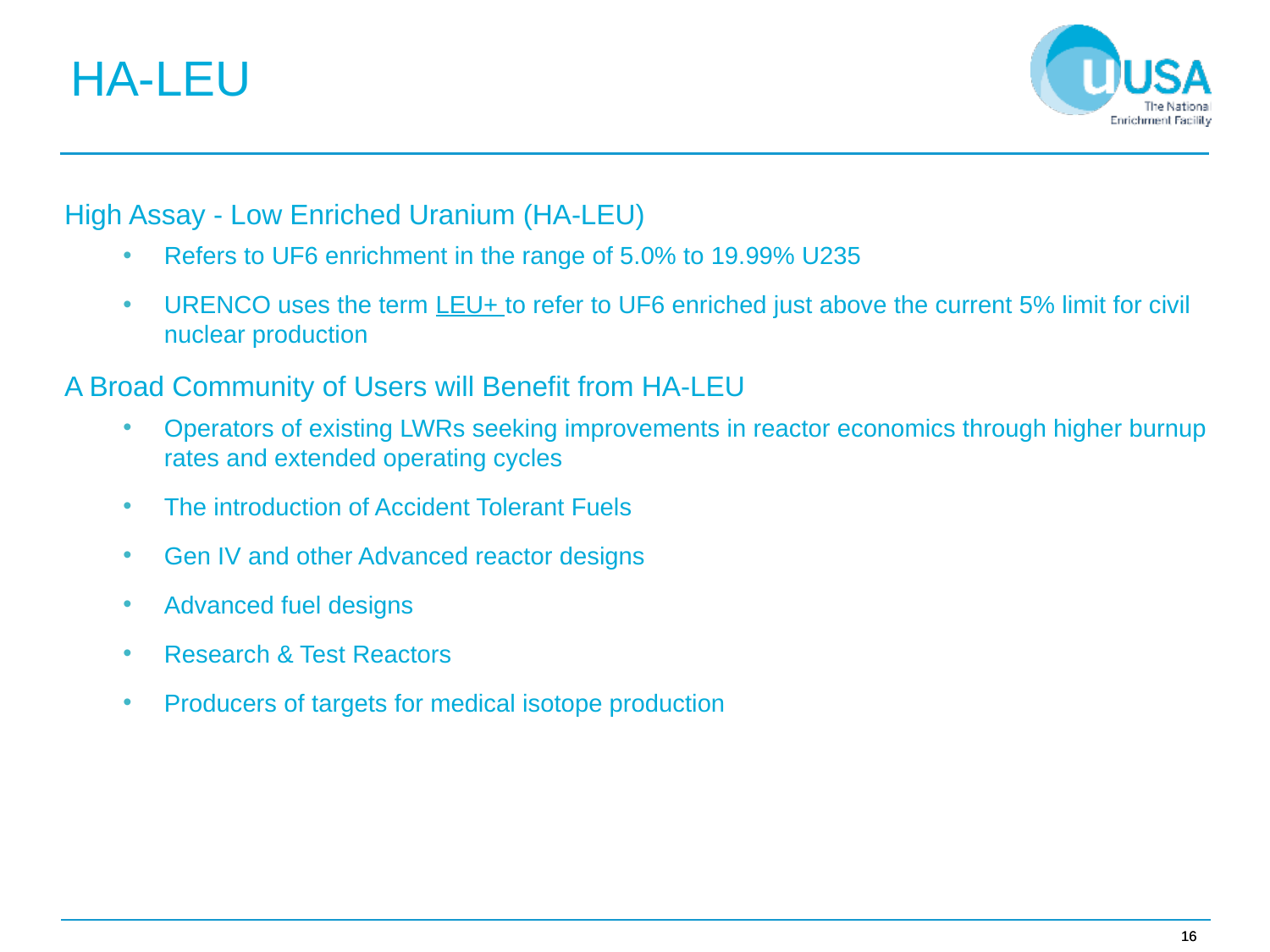

# HA-LEU
High Assay - Low Enriched Uranium (HA-LEU)
Refers to UF6 enrichment in the range of 5.0% to 19.99% U235
URENCO uses the term LEU+ to refer to UF6 enriched just above the current 5% limit for civil nuclear production
A Broad Community of Users will Benefit from HA-LEU
Operators of existing LWRs seeking improvements in reactor economics through higher burnup rates and extended operating cycles
The introduction of Accident Tolerant Fuels
Gen IV and other Advanced reactor designs
Advanced fuel designs
Research & Test Reactors
Producers of targets for medical isotope production